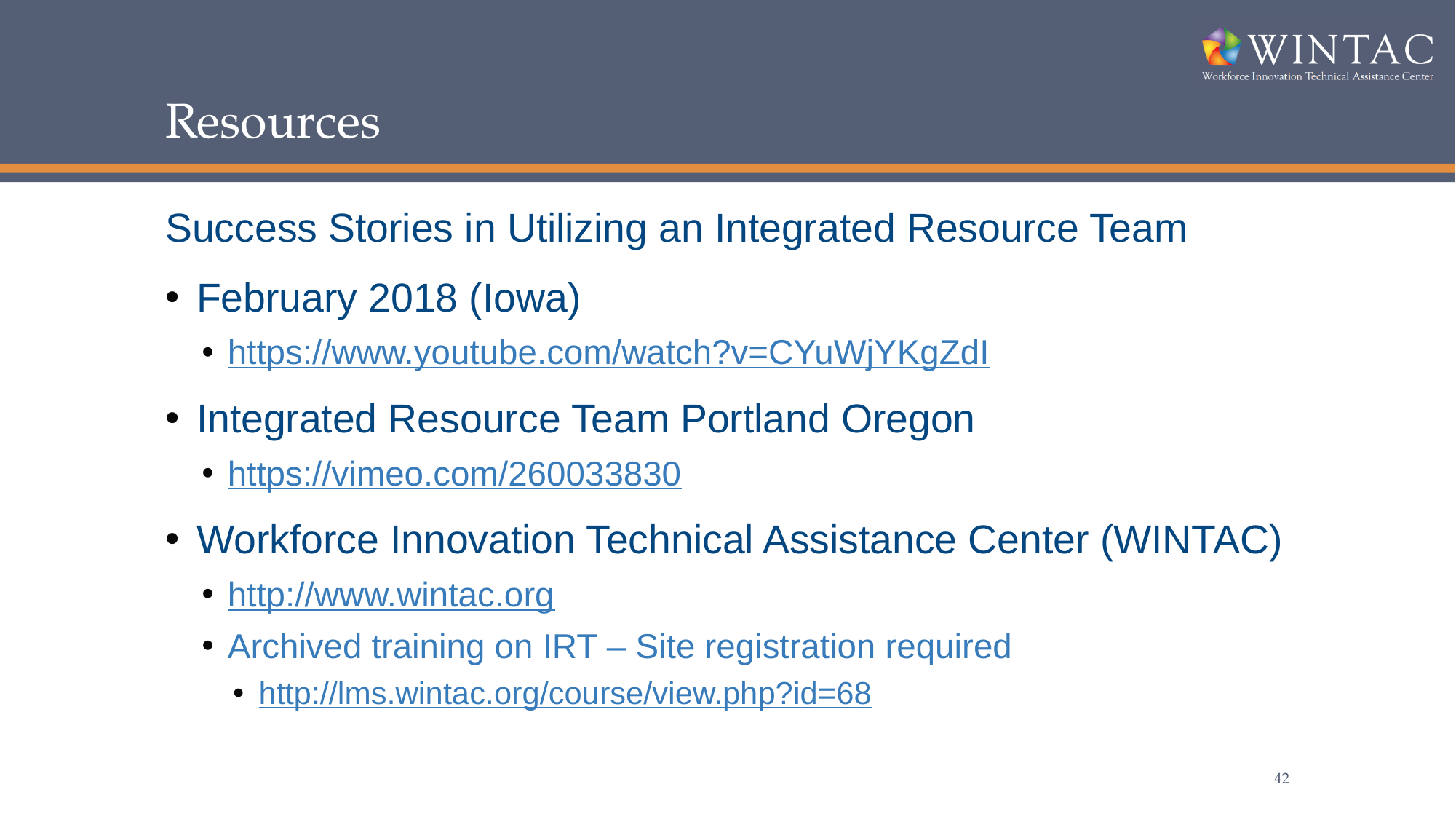

# Resources
Success Stories in Utilizing an Integrated Resource Team
February 2018 (Iowa)
https://www.youtube.com/watch?v=CYuWjYKgZdI
Integrated Resource Team Portland Oregon
https://vimeo.com/260033830
Workforce Innovation Technical Assistance Center (WINTAC)
http://www.wintac.org
Archived training on IRT – Site registration required
http://lms.wintac.org/course/view.php?id=68
42